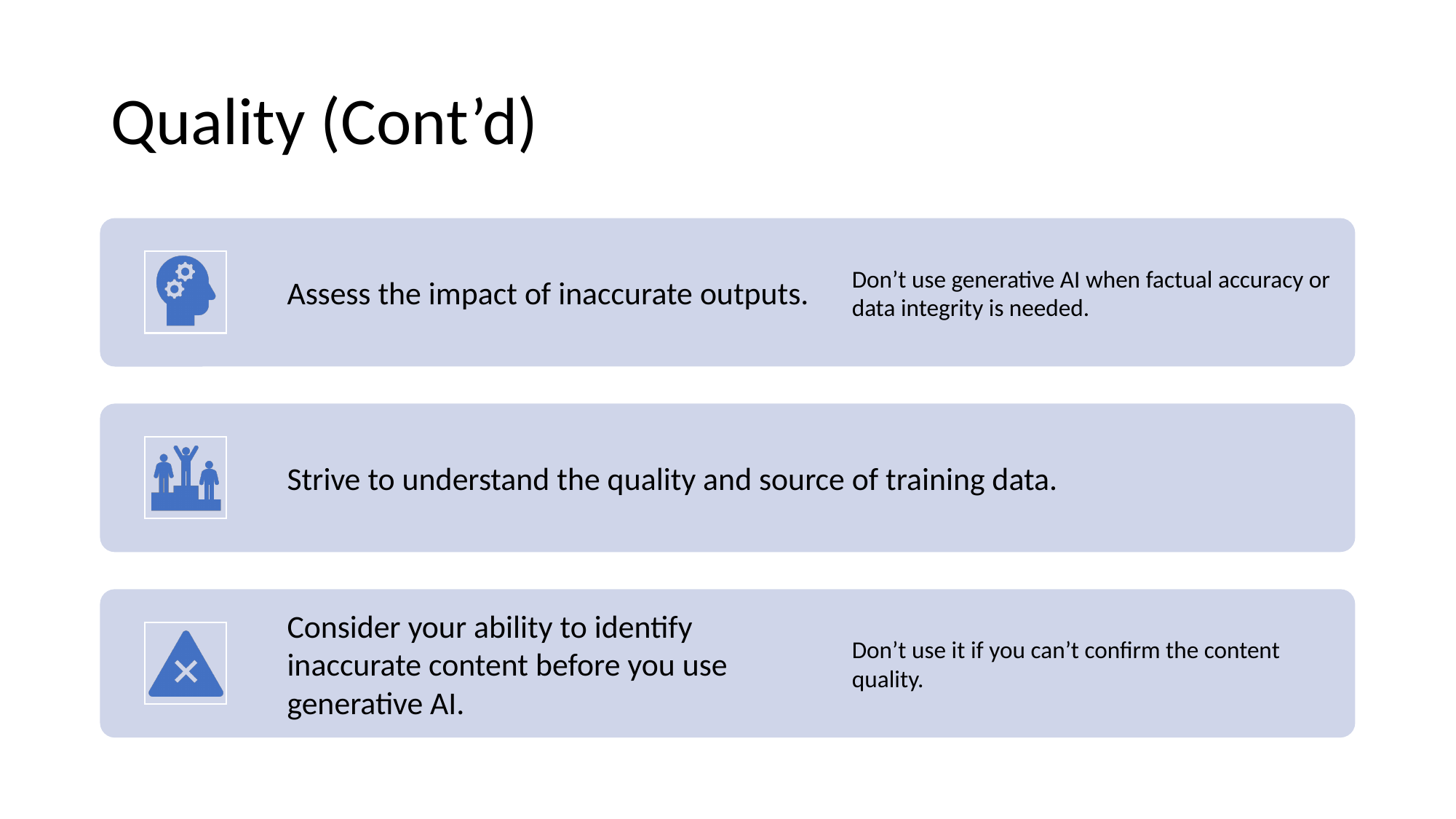

# Quality (Cont’d)
Assess the impact of inaccurate outputs.
Don’t use generative AI when factual accuracy or data integrity is needed.
Strive to understand the quality and source of training data.
Consider your ability to identify inaccurate content before you use generative AI.
Don’t use it if you can’t confirm the content quality.